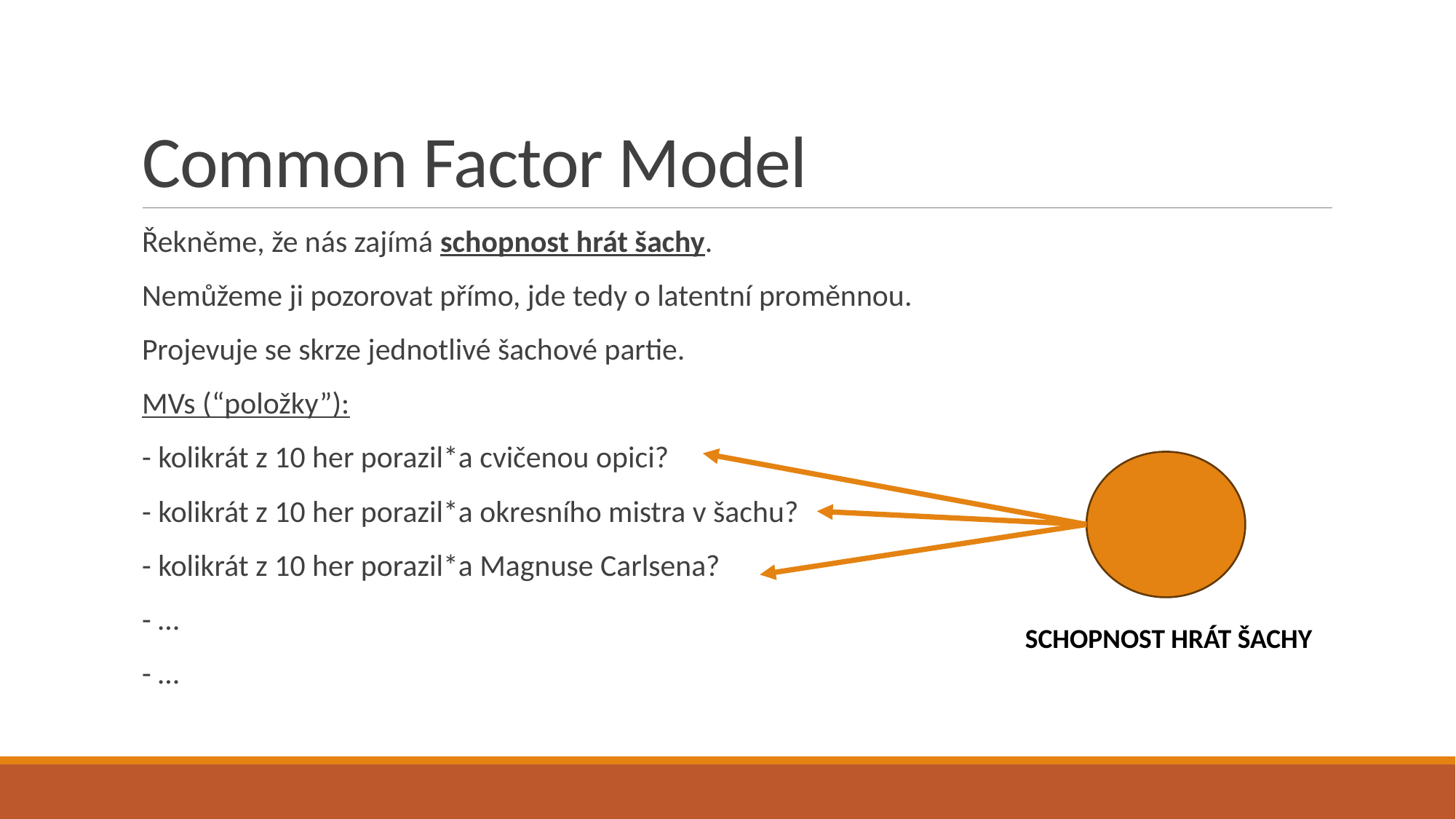

# Common Factor Model
Řekněme, že nás zajímá schopnost hrát šachy.
Nemůžeme ji pozorovat přímo, jde tedy o latentní proměnnou.
Projevuje se skrze jednotlivé šachové partie.
MVs (“položky”):
- kolikrát z 10 her porazil*a cvičenou opici?
- kolikrát z 10 her porazil*a okresního mistra v šachu?
- kolikrát z 10 her porazil*a Magnuse Carlsena?
- …
- …

SCHOPNOST HRÁT ŠACHY